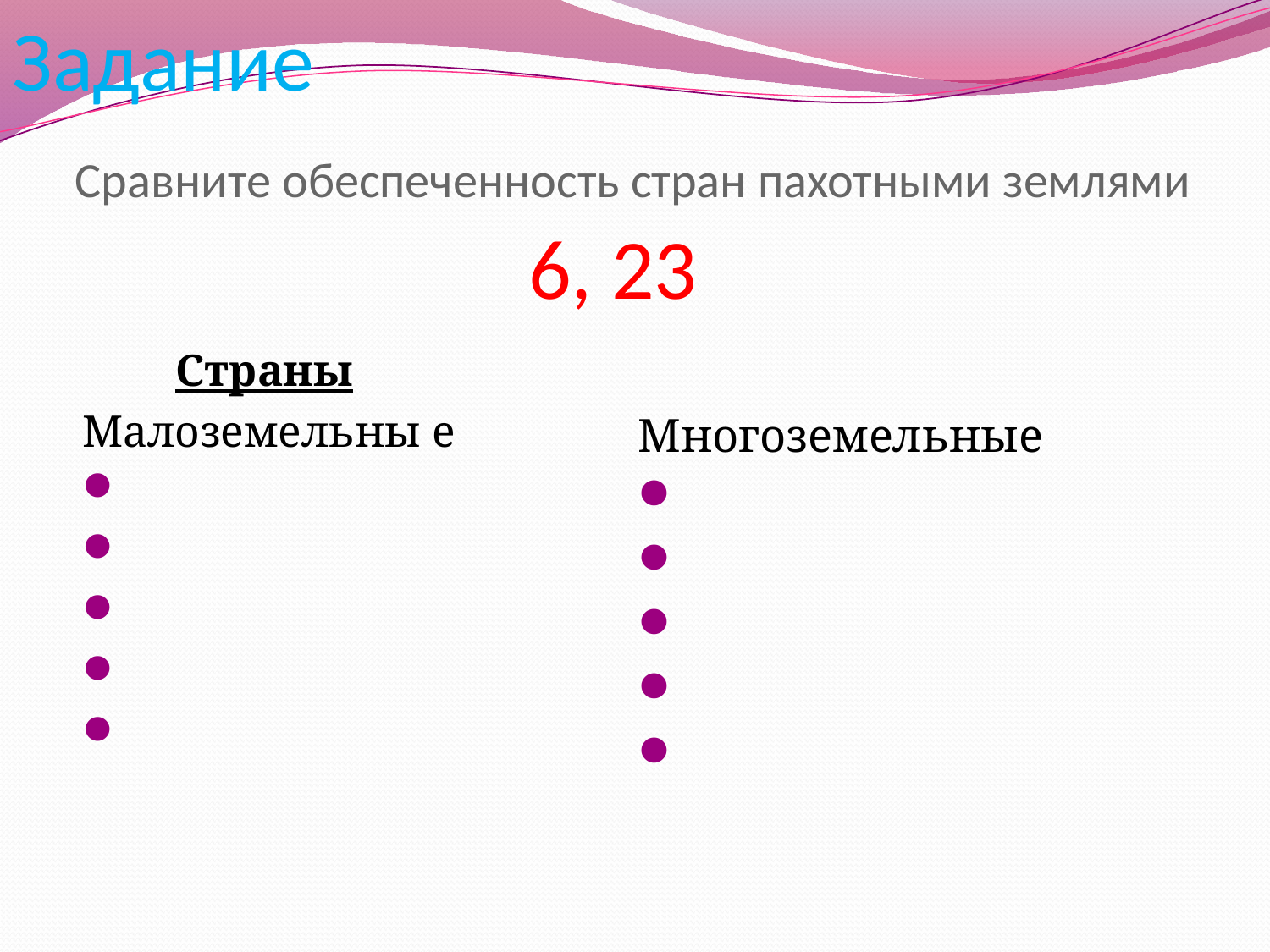

Задание
# Сравните обеспеченность стран пахотными землями
6, 23
				     Страны
Малоземельны е

Многоземельные